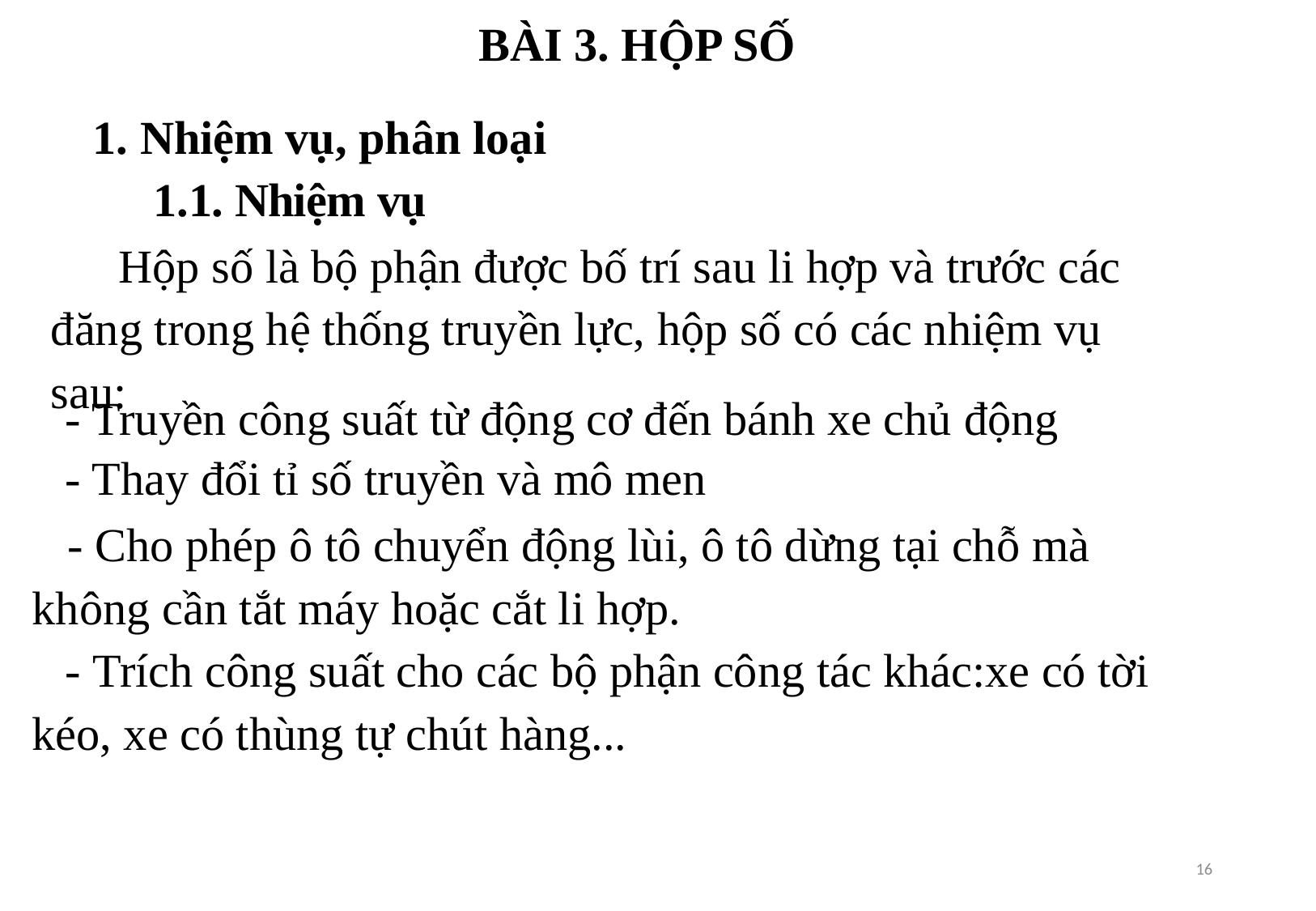

BÀI 3. HỘP SỐ
1. Nhiệm vụ, phân loại
1. Nhiệm vụ
	Hộp số là bộ phận được bố trí sau li hợp và trước các đăng trong hệ thống truyền lực, hộp số có các nhiệm vụ sau:
	- Truyền công suất từ động cơ đến bánh xe chủ động
	- Thay đổi tỉ số truyền và mô men
	- Cho phép ô tô chuyển động lùi, ô tô dừng tại chỗ mà không cần tắt máy hoặc cắt li hợp.
	- Trích công suất cho các bộ phận công tác khác:xe có tời kéo, xe có thùng tự chút hàng...
16